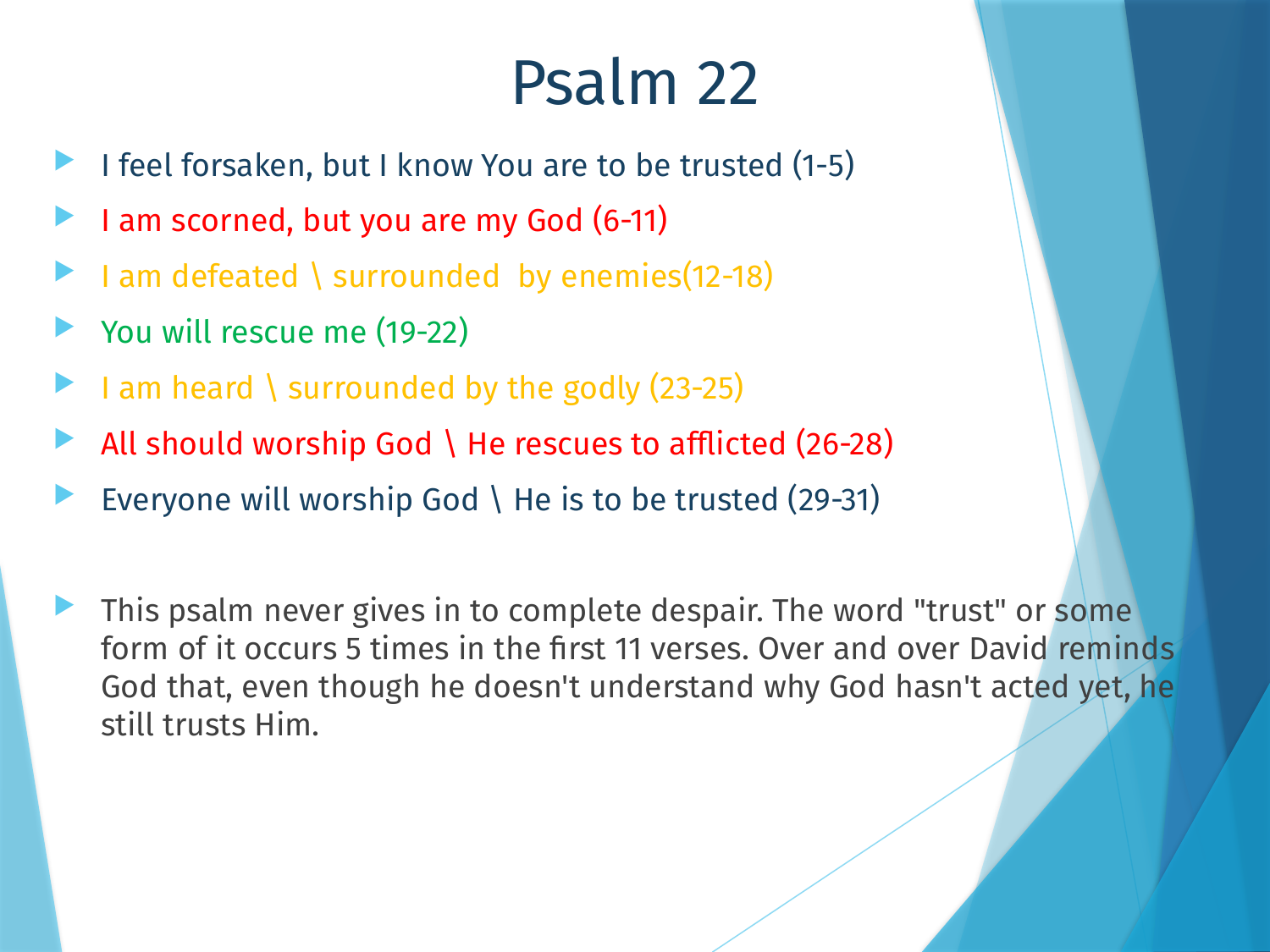

# Psalm 22
I feel forsaken, but I know You are to be trusted (1-5)
I am scorned, but you are my God (6-11)
I am defeated \ surrounded  by enemies(12-18)
You will rescue me (19-22)
I am heard \ surrounded by the godly (23-25)
All should worship God \ He rescues to afflicted (26-28)
Everyone will worship God \ He is to be trusted (29-31)

This psalm never gives in to complete despair. The word "trust" or some form of it occurs 5 times in the first 11 verses. Over and over David reminds God that, even though he doesn't understand why God hasn't acted yet, he still trusts Him.